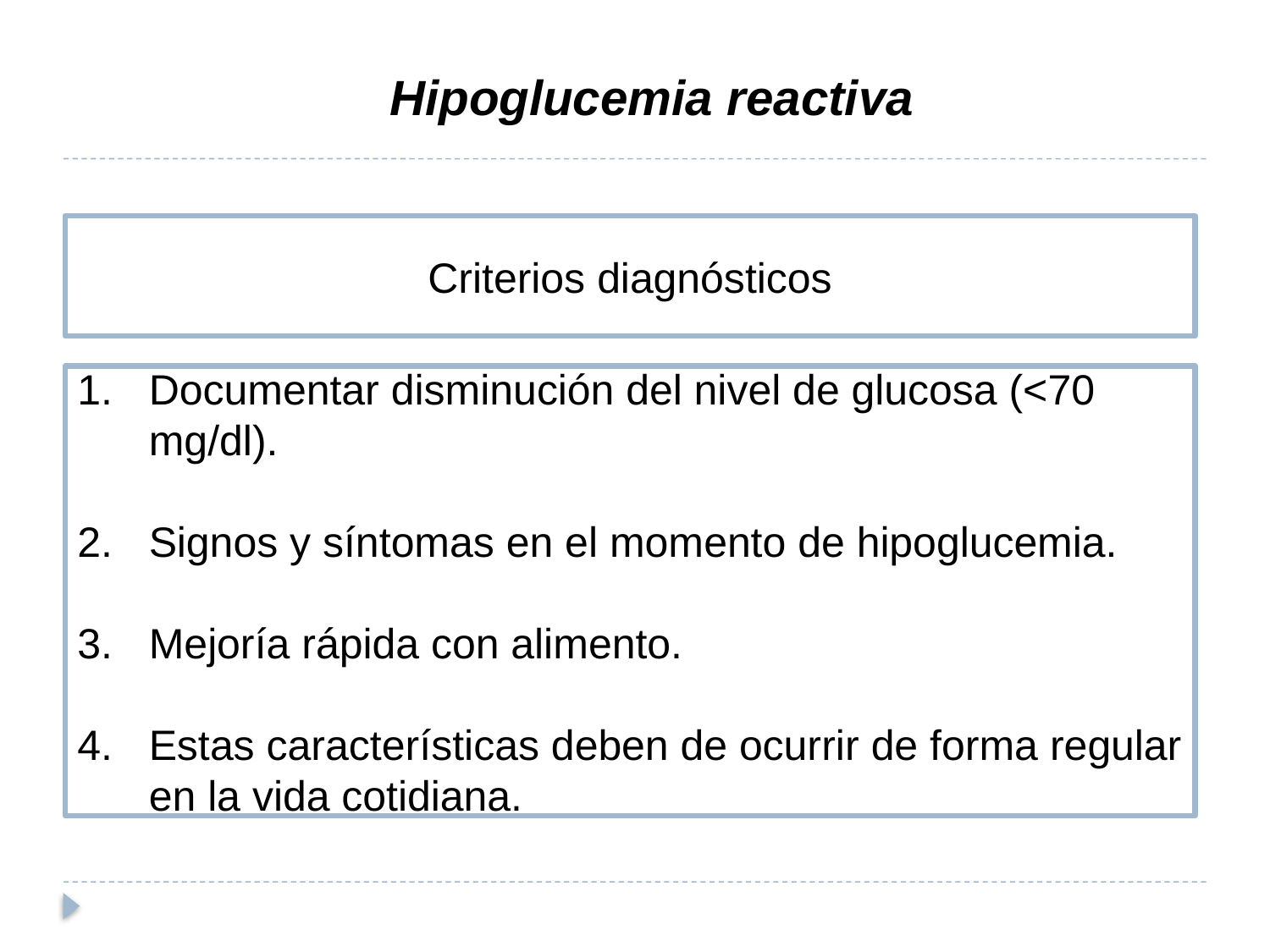

Hipoglucemia reactiva
Criterios diagnósticos
Documentar disminución del nivel de glucosa (<70 mg/dl).

Signos y síntomas en el momento de hipoglucemia.

Mejoría rápida con alimento.

Estas características deben de ocurrir de forma regular en la vida cotidiana.